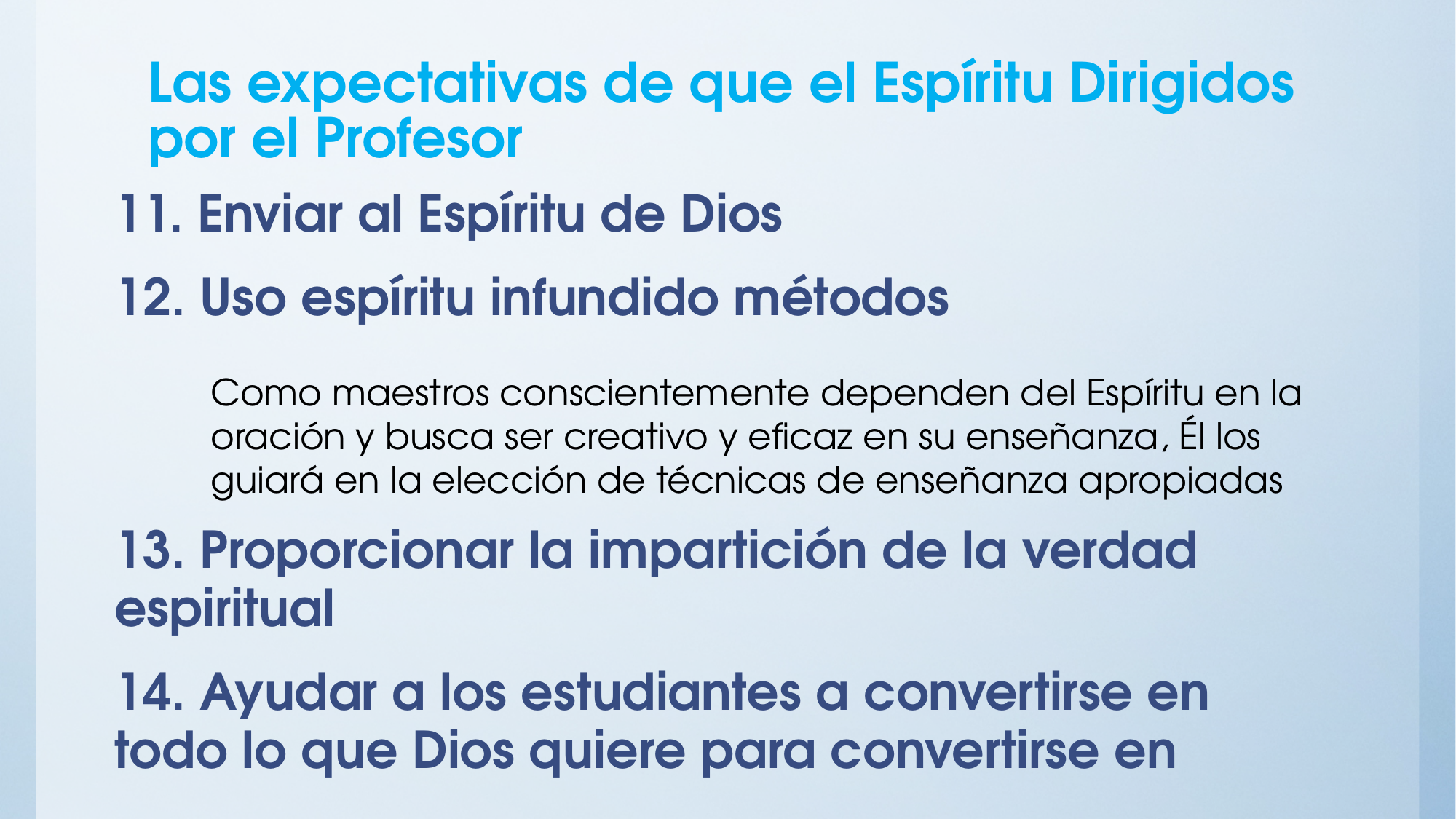

# Las expectativas de que el Espíritu Dirigidos por el Profesor
11. Enviar al Espíritu de Dios
12. Uso espíritu infundido métodos

13. Proporcionar la impartición de la verdad espiritual
14. Ayudar a los estudiantes a convertirse en todo lo que Dios quiere para convertirse en
Como maestros conscientemente dependen del Espíritu en la oración y busca ser creativo y eficaz en su enseñanza, Él los guiará en la elección de técnicas de enseñanza apropiadas